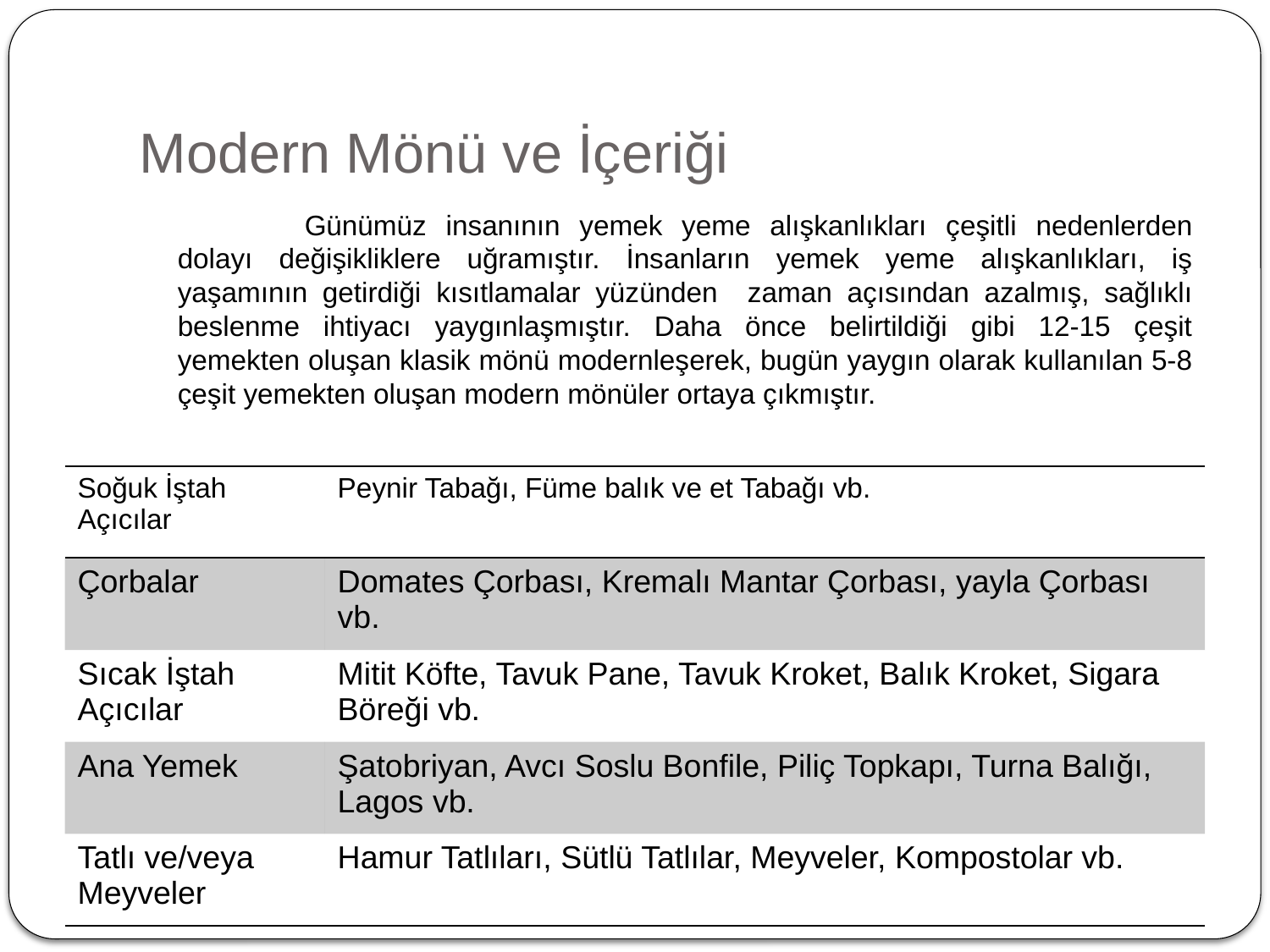

# Modern Mönü ve İçeriği
		Günümüz insanının yemek yeme alışkanlıkları çeşitli nedenlerden dolayı değişikliklere uğramıştır. İnsanların yemek yeme alışkanlıkları, iş yaşamının getirdiği kısıtlamalar yüzünden  zaman açısından azalmış, sağlıklı beslenme ihtiyacı yaygınlaşmıştır. Daha önce belirtildiği gibi 12-15 çeşit yemekten oluşan klasik mönü modernleşerek, bugün yaygın olarak kullanılan 5-8 çeşit yemekten oluşan modern mönüler ortaya çıkmıştır.

| Soğuk İştah Açıcılar | Peynir Tabağı, Füme balık ve et Tabağı vb. |
| --- | --- |
| Çorbalar | Domates Çorbası, Kremalı Mantar Çorbası, yayla Çorbası vb. |
| Sıcak İştah Açıcılar | Mitit Köfte, Tavuk Pane, Tavuk Kroket, Balık Kroket, Sigara Böreği vb. |
| Ana Yemek | Şatobriyan, Avcı Soslu Bonfile, Piliç Topkapı, Turna Balığı, Lagos vb. |
| Tatlı ve/veya Meyveler | Hamur Tatlıları, Sütlü Tatlılar, Meyveler, Kompostolar vb. |